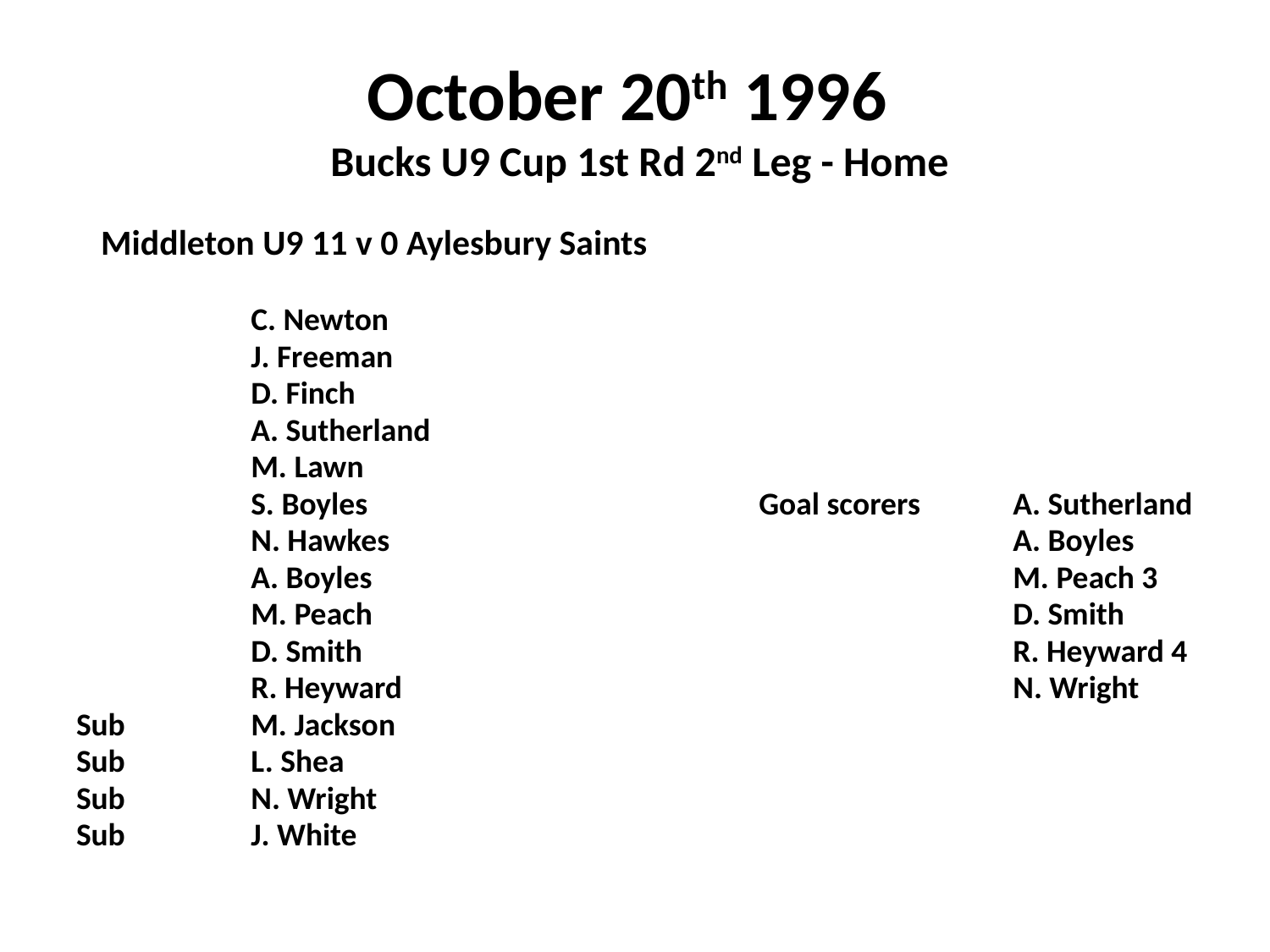

# October 20th 1996 Bucks U9 Cup 1st Rd 2nd Leg - Home
   Middleton U9 11 v 0 Aylesbury Saints
		C. Newton
		J. Freeman
		D. Finch
		A. Sutherland
		M. Lawn
		S. Boyles				Goal scorers	A. Sutherland
		N. Hawkes				  	A. Boyles
		A. Boyles						M. Peach 3
		M. Peach						D. Smith
		D. Smith						R. Heyward 4
		R. Heyward					N. Wright
Sub	M. Jackson
Sub	L. Shea
Sub	N. Wright
Sub	J. White